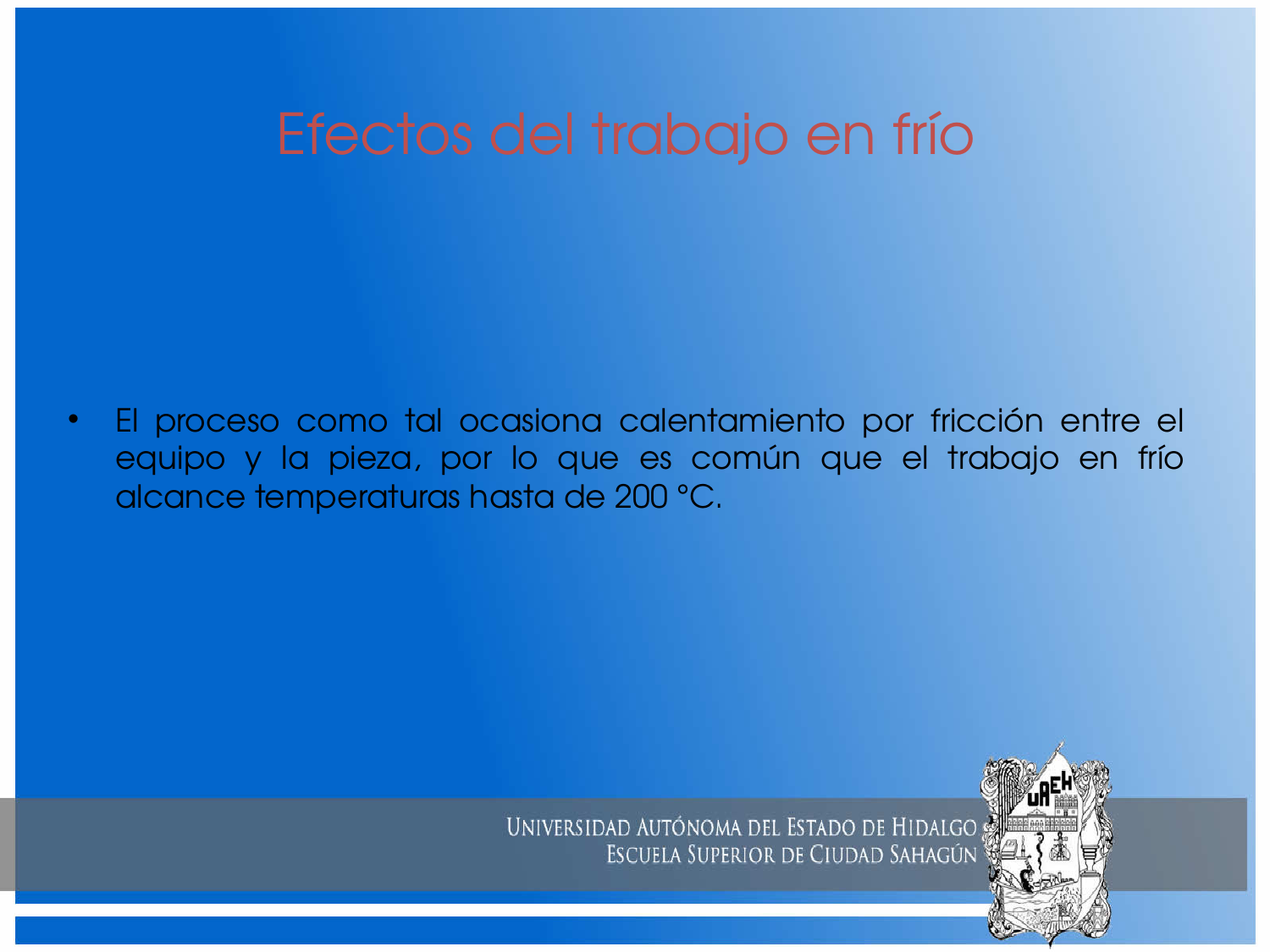

# Efectos del trabajo en frío

El proceso como tal ocasiona calentamiento por fricción entre el equipo y la pieza, por lo que es común que el trabajo en frío alcance temperaturas hasta de 200 °C.